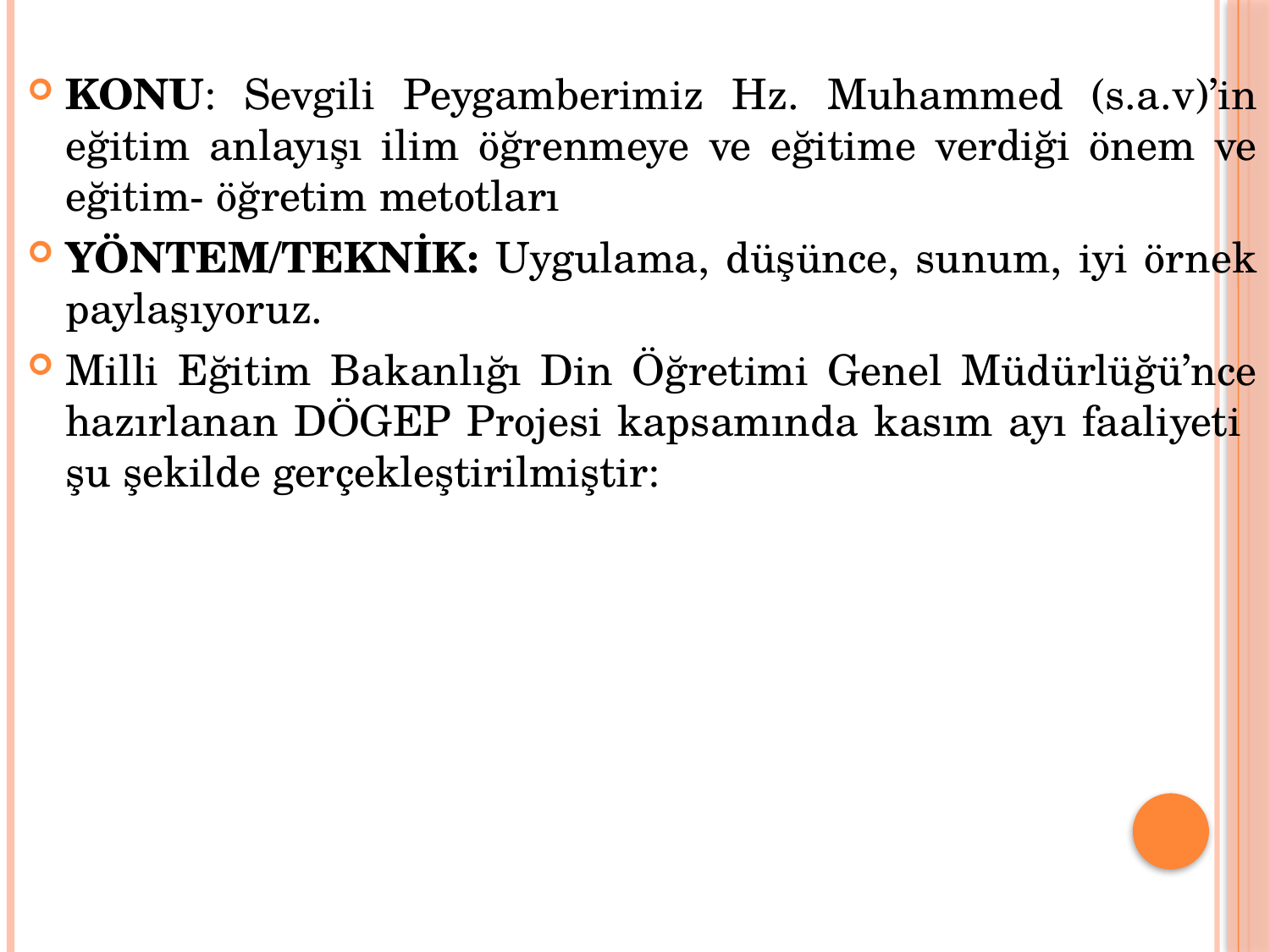

KONU: Sevgili Peygamberimiz Hz. Muhammed (s.a.v)’in eğitim anlayışı ilim öğrenmeye ve eğitime verdiği önem ve eğitim- öğretim metotları
YÖNTEM/TEKNİK: Uygulama, düşünce, sunum, iyi örnek paylaşıyoruz.
Milli Eğitim Bakanlığı Din Öğretimi Genel Müdürlüğü’nce hazırlanan DÖGEP Projesi kapsamında kasım ayı faaliyeti  şu şekilde gerçekleştirilmiştir: